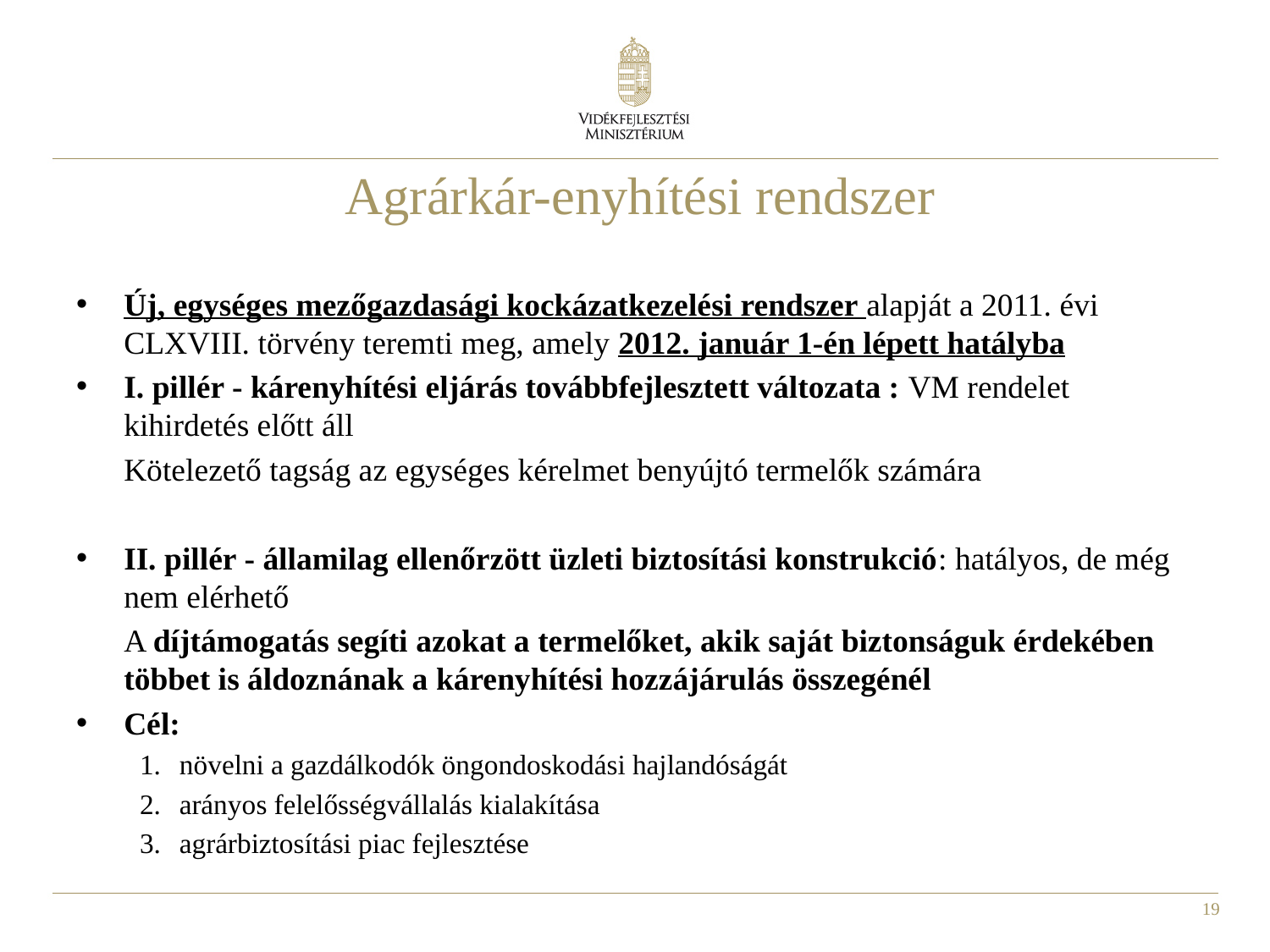

# Agrárkár-enyhítési rendszer
Új, egységes mezőgazdasági kockázatkezelési rendszer alapját a 2011. évi CLXVIII. törvény teremti meg, amely 2012. január 1-én lépett hatályba
I. pillér - kárenyhítési eljárás továbbfejlesztett változata : VM rendelet kihirdetés előtt áll
	Kötelezető tagság az egységes kérelmet benyújtó termelők számára

II. pillér - államilag ellenőrzött üzleti biztosítási konstrukció: hatályos, de még nem elérhető
	A díjtámogatás segíti azokat a termelőket, akik saját biztonságuk érdekében többet is áldoznának a kárenyhítési hozzájárulás összegénél
Cél:
növelni a gazdálkodók öngondoskodási hajlandóságát
arányos felelősségvállalás kialakítása
agrárbiztosítási piac fejlesztése